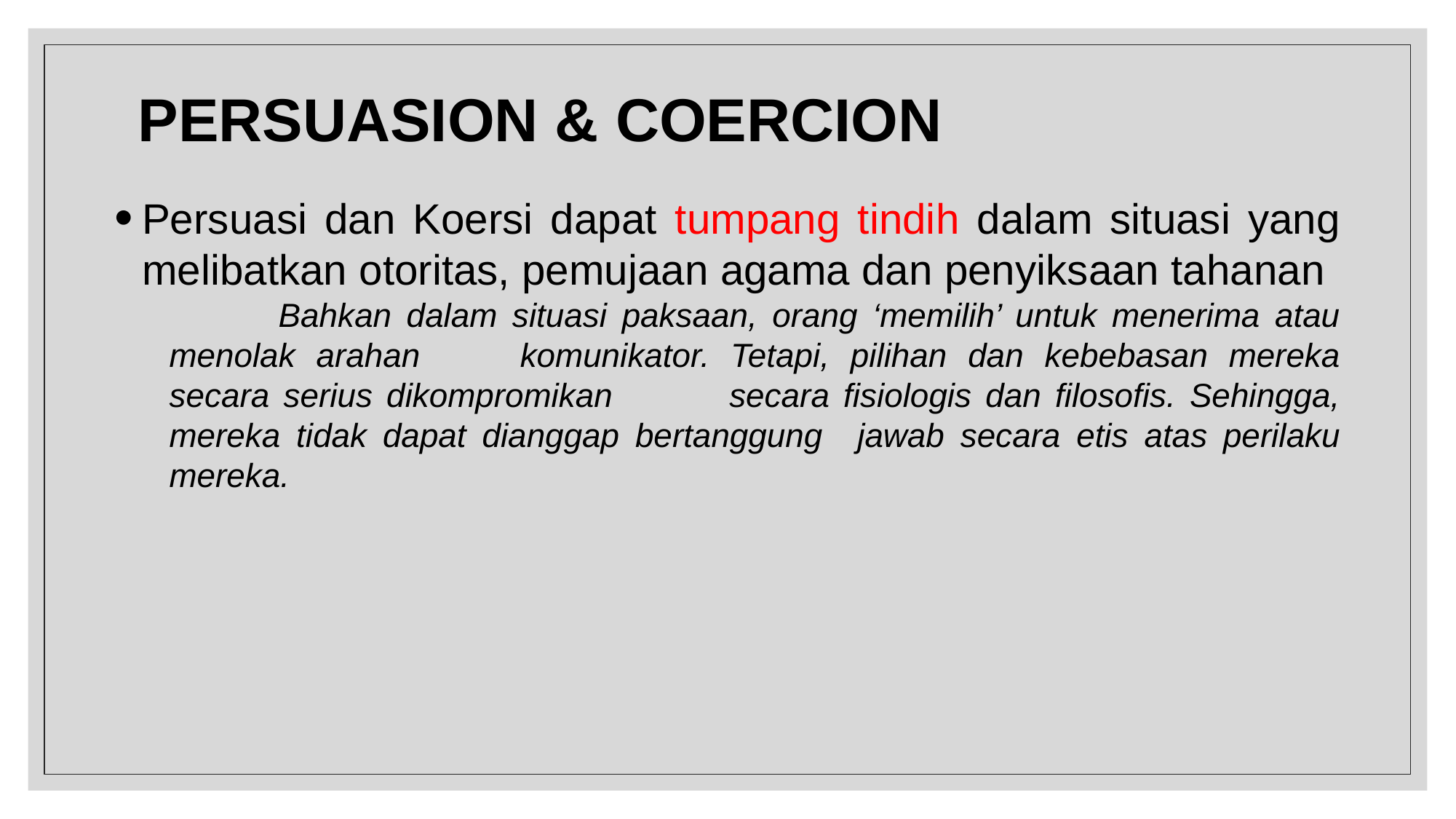

# PERSUASION & COERCION
Persuasi dan Koersi dapat tumpang tindih dalam situasi yang melibatkan otoritas, pemujaan agama dan penyiksaan tahanan
	Bahkan dalam situasi paksaan, orang ‘memilih’ untuk menerima atau menolak arahan 	komunikator. Tetapi, pilihan dan kebebasan mereka secara serius dikompromikan 	secara fisiologis dan filosofis. Sehingga, mereka tidak dapat dianggap bertanggung 	jawab secara etis atas perilaku mereka.